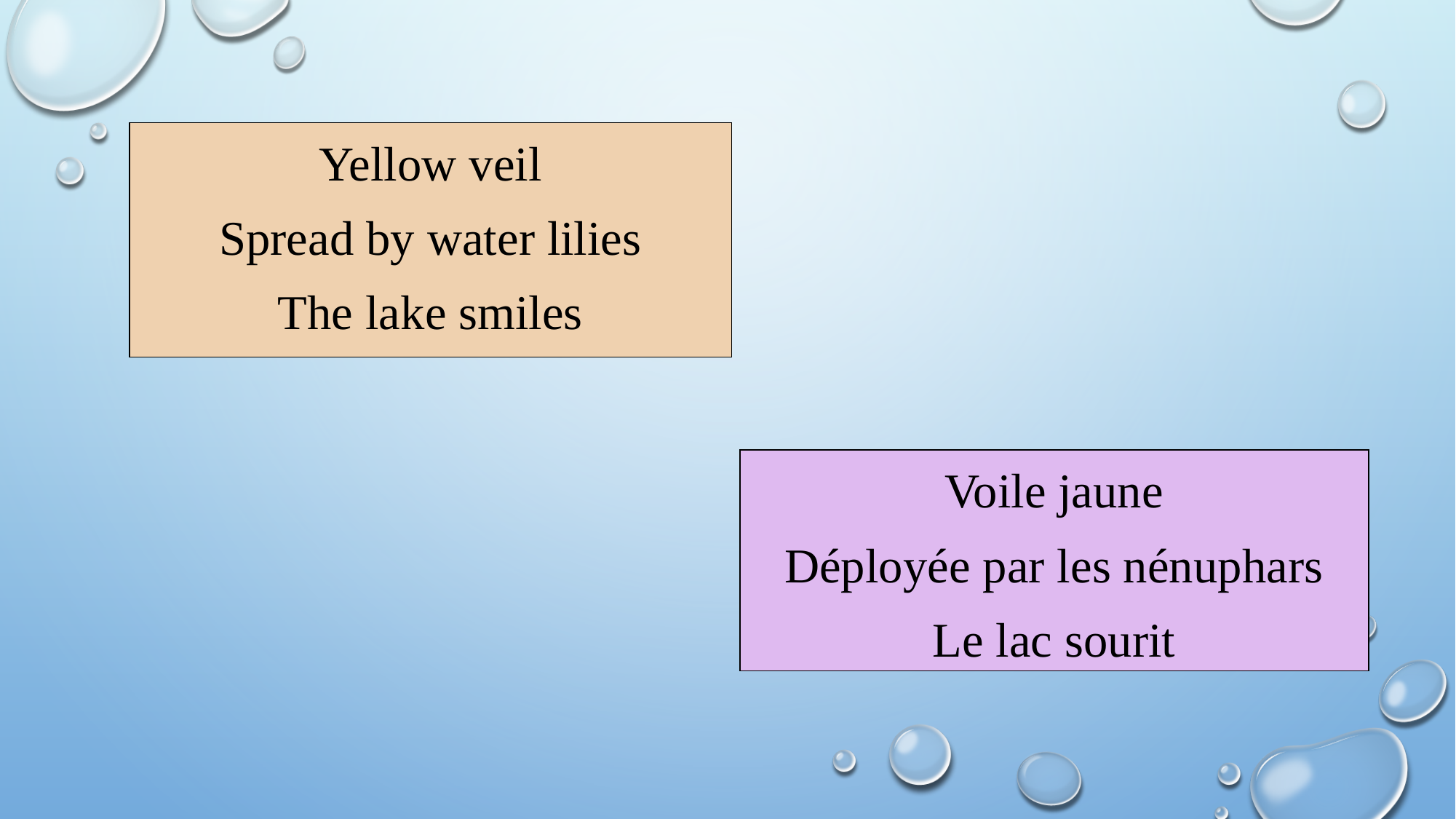

Yellow veil
Spread by water lilies
The lake smiles
Voile jaune
Déployée par les nénuphars
Le lac sourit